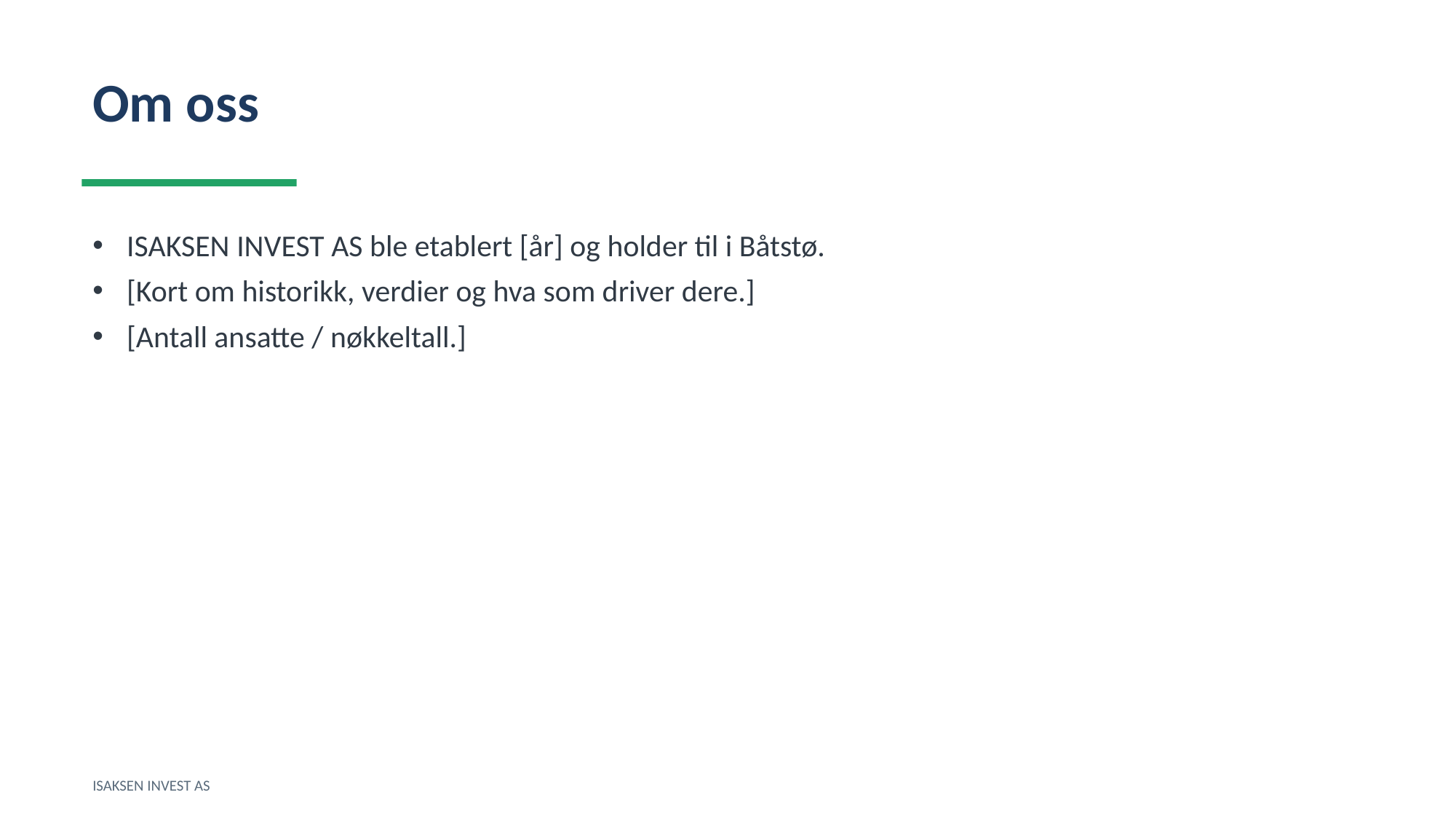

Om oss

ISAKSEN INVEST AS ble etablert [år] og holder til i Båtstø.
[Kort om historikk, verdier og hva som driver dere.]
[Antall ansatte / nøkkeltall.]
ISAKSEN INVEST AS